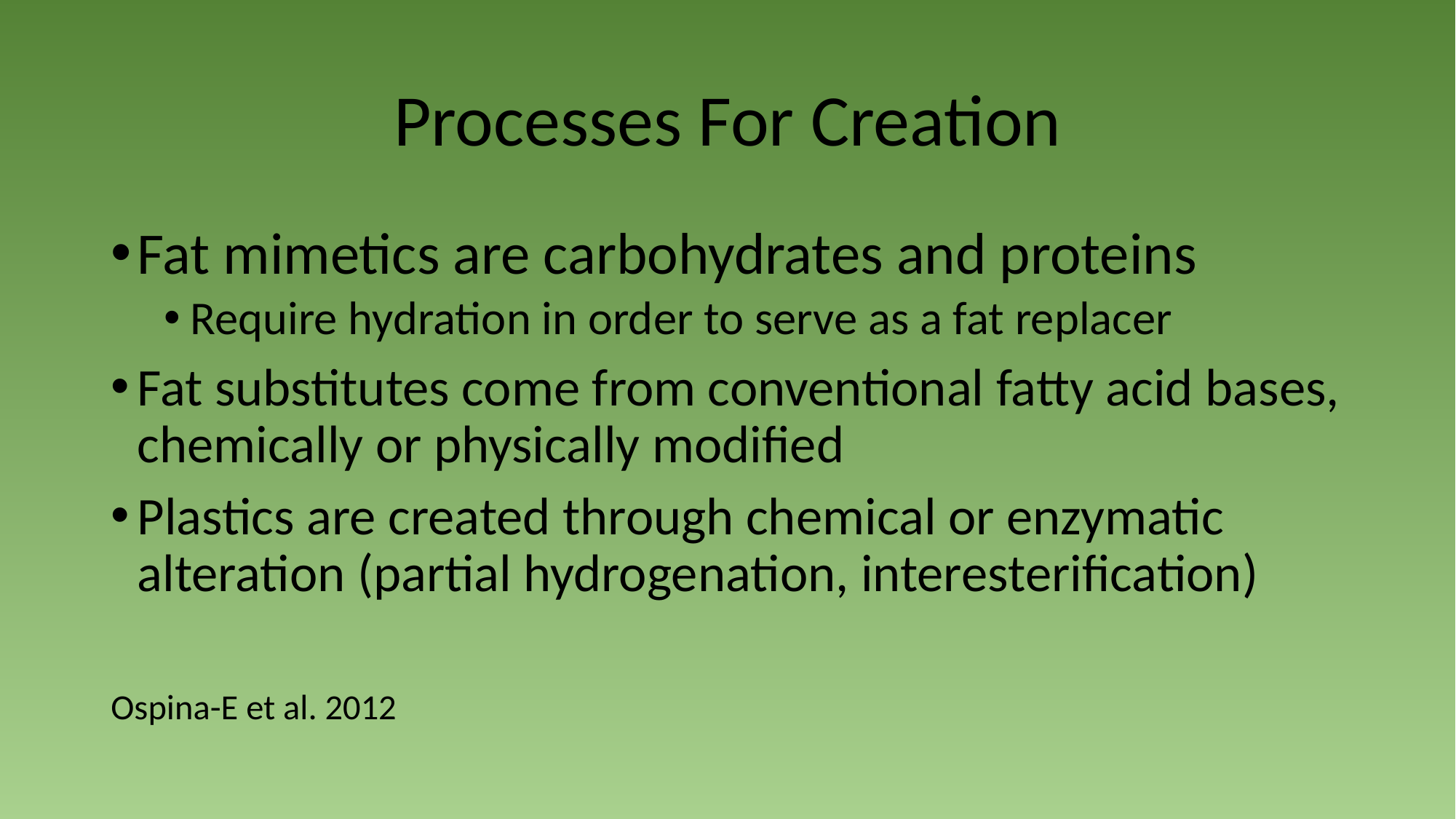

# Processes For Creation
Fat mimetics are carbohydrates and proteins
Require hydration in order to serve as a fat replacer
Fat substitutes come from conventional fatty acid bases, chemically or physically modified
Plastics are created through chemical or enzymatic alteration (partial hydrogenation, interesterification)

Ospina-E et al. 2012